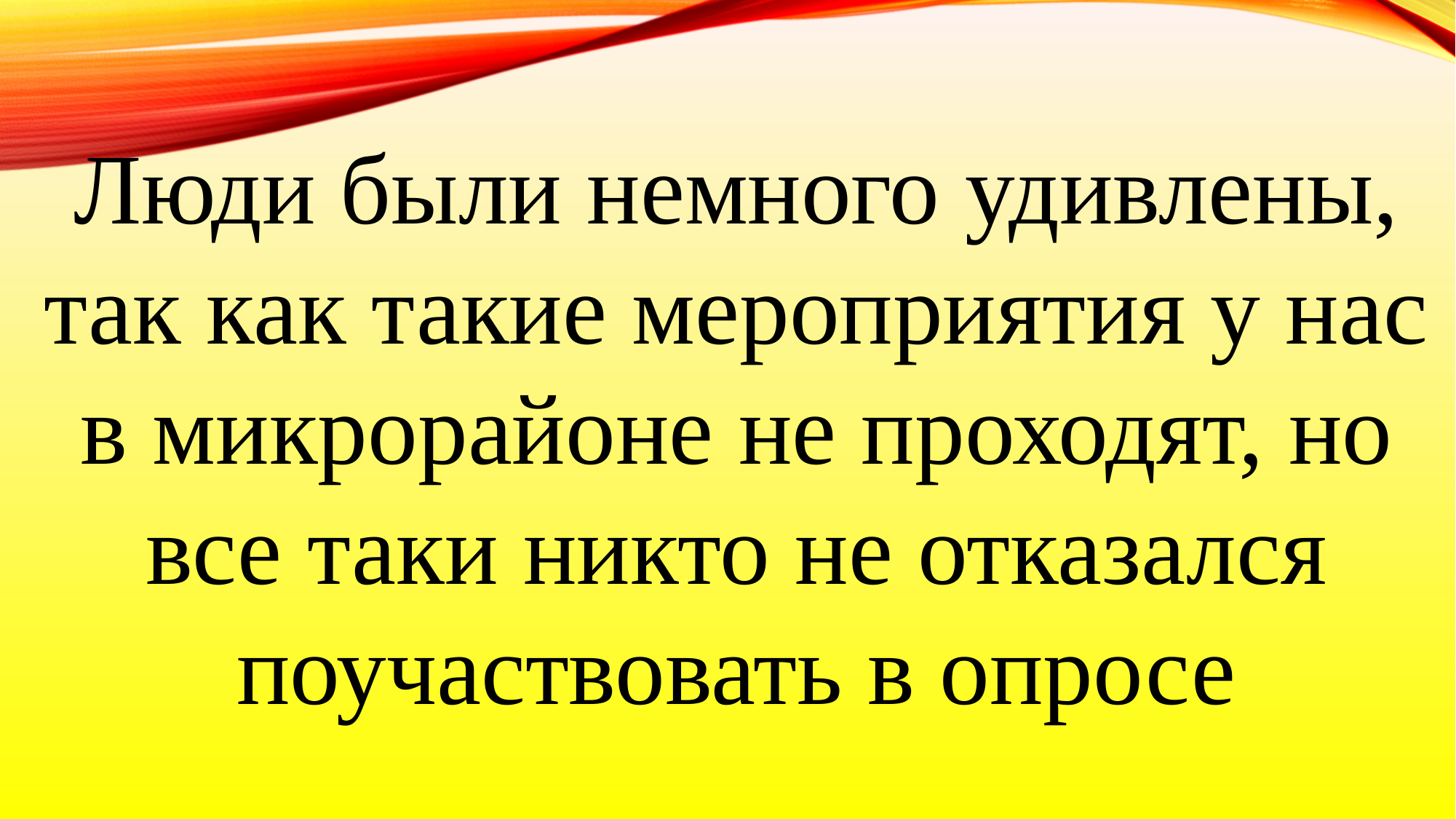

Люди были немного удивлены, так как такие мероприятия у нас в микрорайоне не проходят, но все таки никто не отказался поучаствовать в опросе